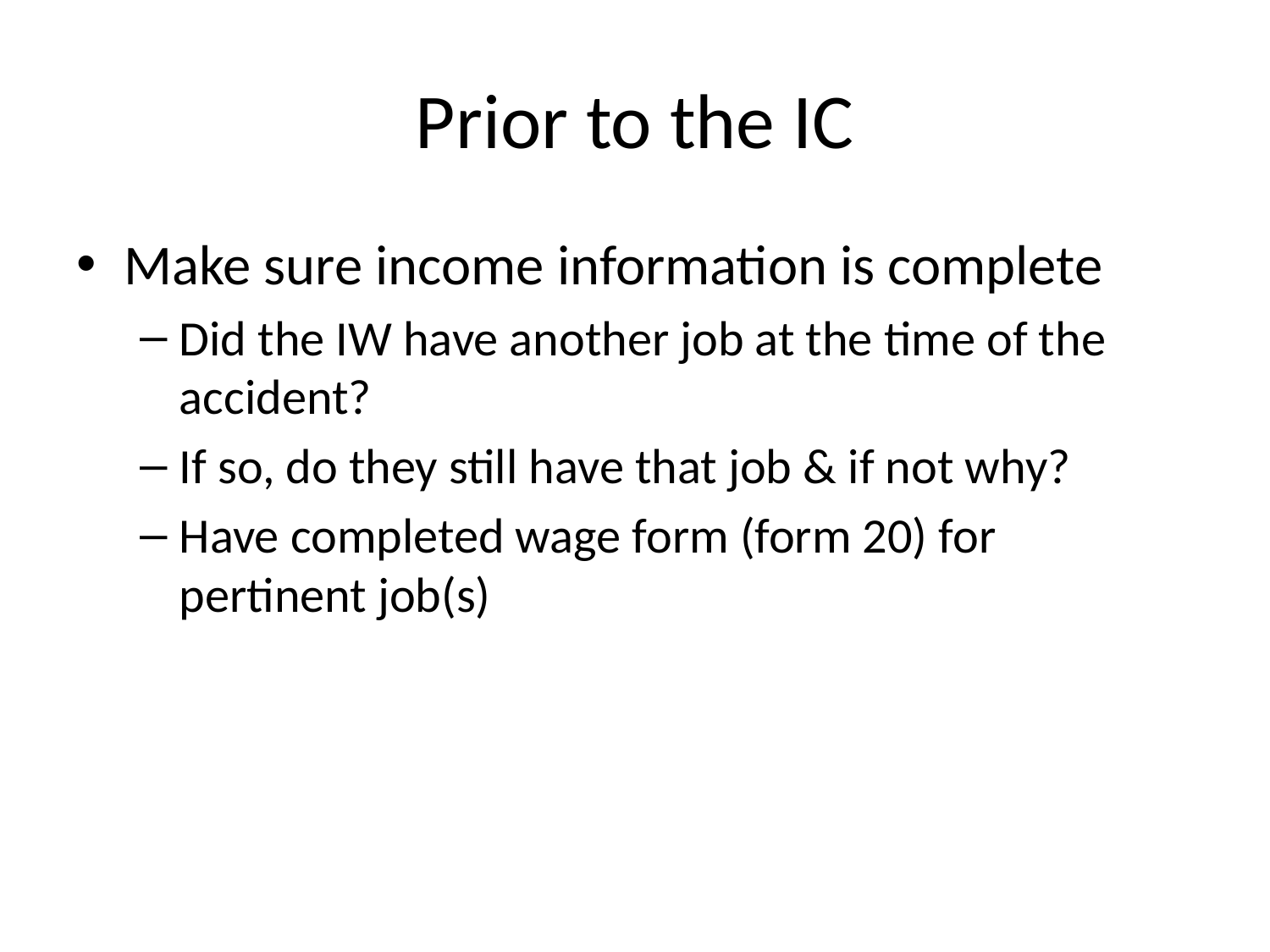

# Prior to the IC
Make sure income information is complete
Did the IW have another job at the time of the accident?
If so, do they still have that job & if not why?
Have completed wage form (form 20) for pertinent job(s)